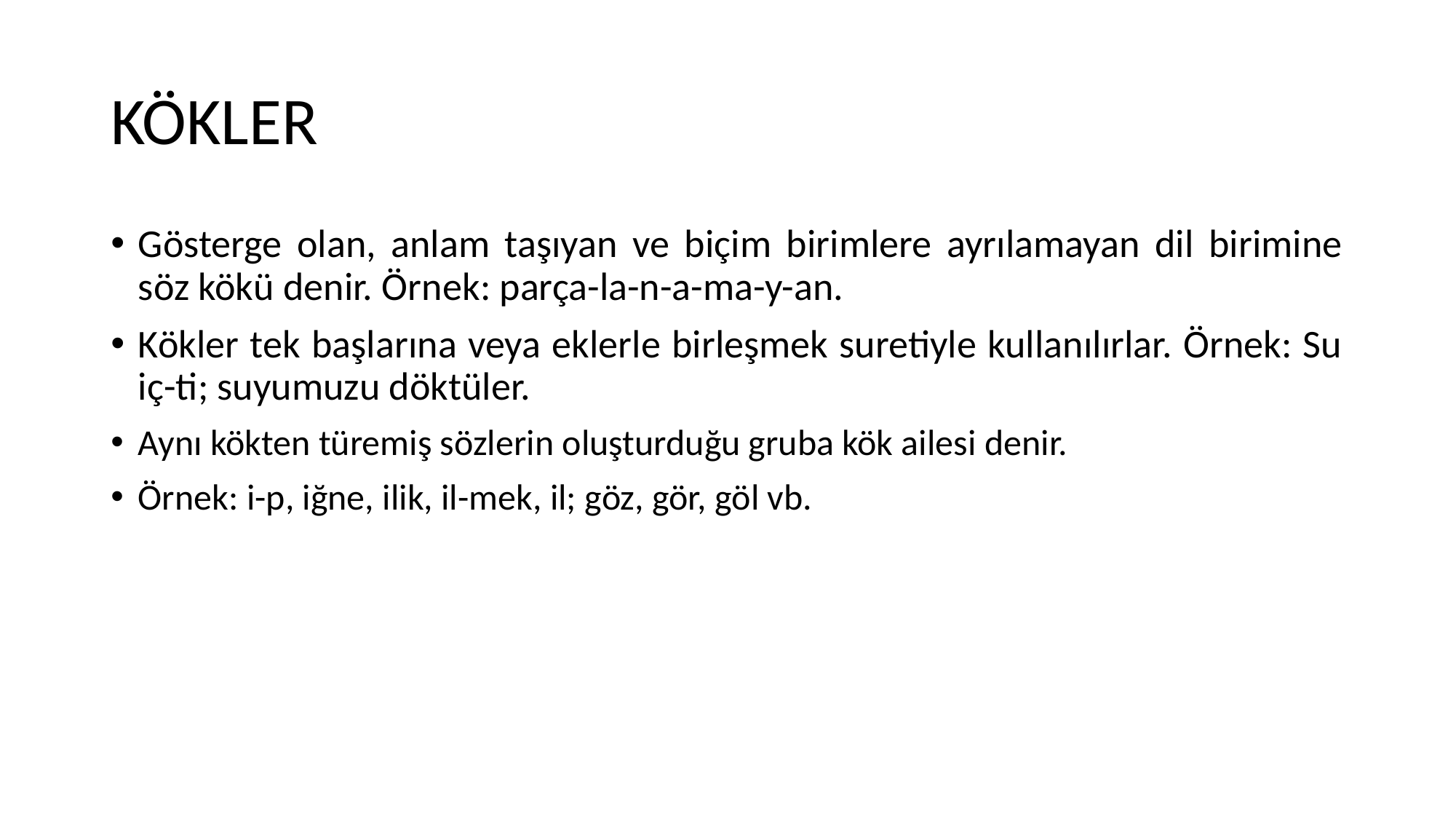

# KÖKLER
Gösterge olan, anlam taşıyan ve biçim birimlere ayrılamayan dil birimine söz kökü denir. Örnek: parça-la-n-a-ma-y-an.
Kökler tek başlarına veya eklerle birleşmek suretiyle kullanılırlar. Örnek: Su iç-ti; suyumuzu döktüler.
Aynı kökten türemiş sözlerin oluşturduğu gruba kök ailesi denir.
Örnek: i-p, iğne, ilik, il-mek, il; göz, gör, göl vb.